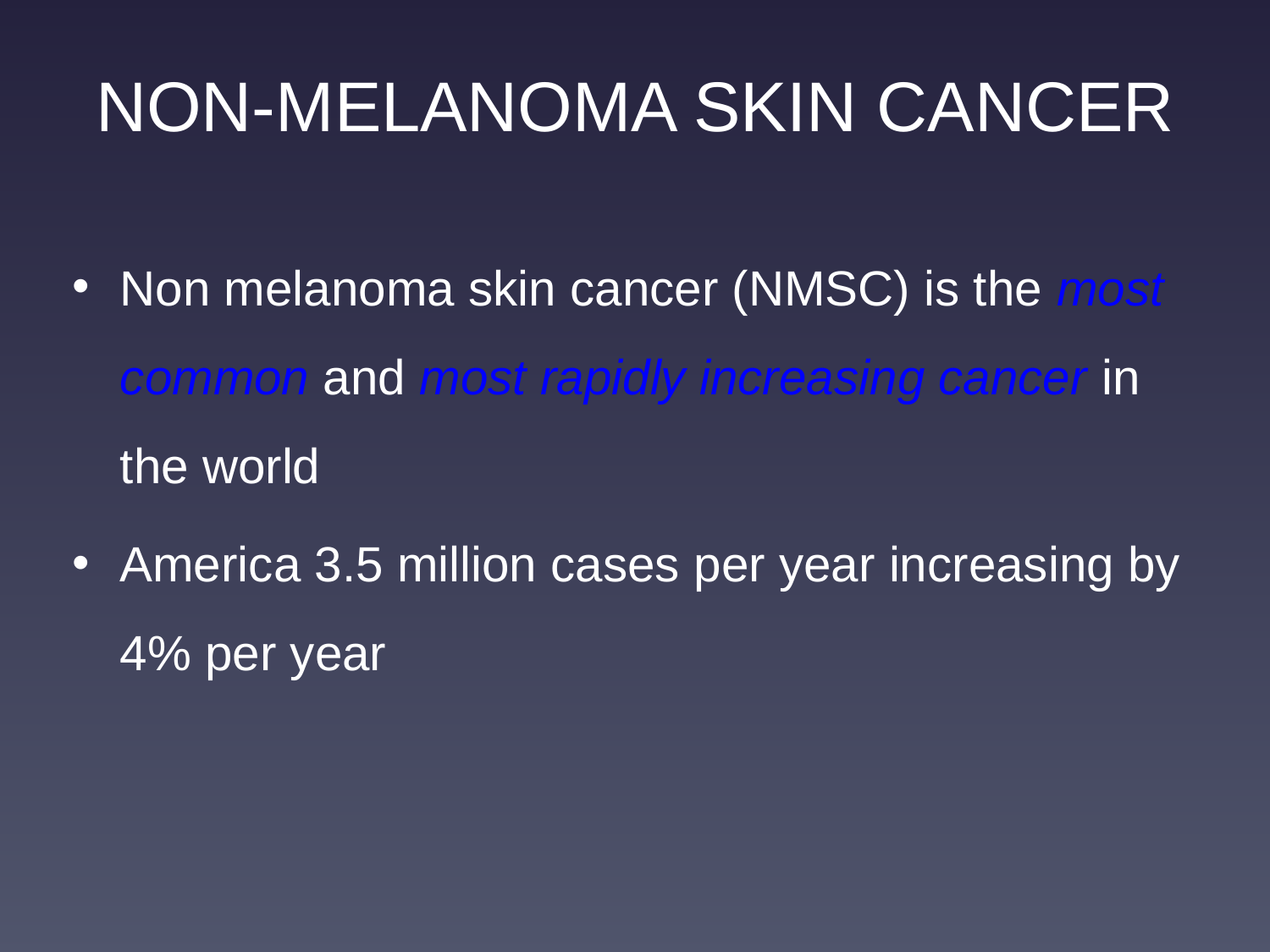

# NON-MELANOMA SKIN CANCER
Non melanoma skin cancer (NMSC) is the most common and most rapidly increasing cancer in the world
America 3.5 million cases per year increasing by 4% per year